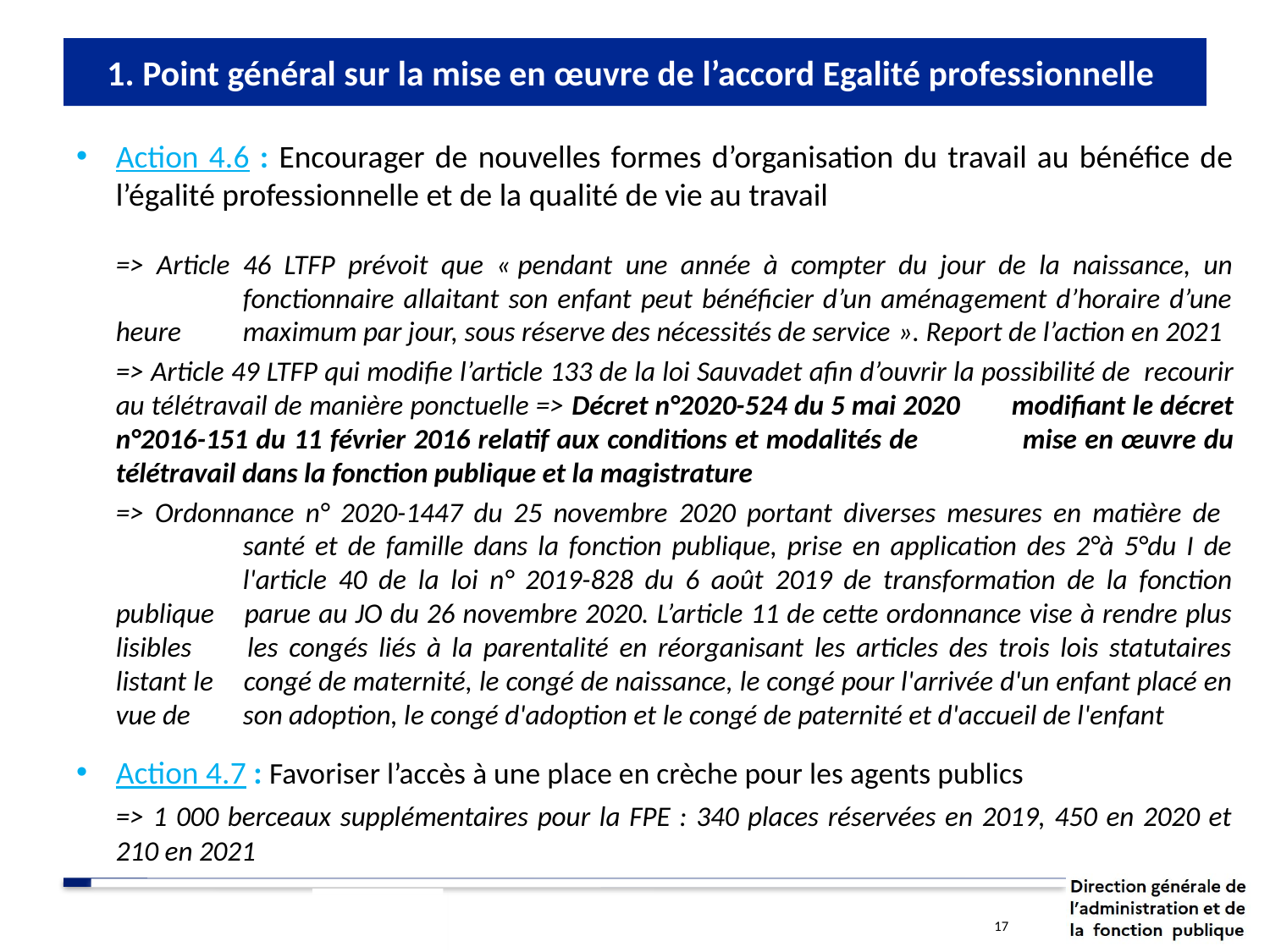

# 1. Point général sur la mise en œuvre de l’accord Egalité professionnelle
Action 4.6 : Encourager de nouvelles formes d’organisation du travail au bénéfice de l’égalité professionnelle et de la qualité de vie au travail

	=> Article 46 LTFP prévoit que « pendant une année à compter du jour de la naissance, un 	fonctionnaire allaitant son enfant peut bénéficier d’un aménagement d’horaire d’une heure 	maximum par jour, sous réserve des nécessités de service ». Report de l’action en 2021
	=> Article 49 LTFP qui modifie l’article 133 de la loi Sauvadet afin d’ouvrir la possibilité de 	recourir au télétravail de manière ponctuelle => Décret n°2020-524 du 5 mai 2020 	modifiant le décret n°2016-151 du 11 février 2016 relatif aux conditions et modalités de 	mise en œuvre du télétravail dans la fonction publique et la magistrature
	=> Ordonnance n° 2020-1447 du 25 novembre 2020 portant diverses mesures en matière de  	santé et de famille dans la fonction publique, prise en application des 2°à 5°du I de 	l'article 40 de la loi n° 2019-828 du 6 août 2019 de transformation de la fonction publique 	parue au JO du 26 novembre 2020. L’article 11 de cette ordonnance vise à rendre plus lisibles 	les congés liés à la parentalité en réorganisant les articles des trois lois statutaires listant le 	congé de maternité, le congé de naissance, le congé pour l'arrivée d'un enfant placé en vue de 	son adoption, le congé d'adoption et le congé de paternité et d'accueil de l'enfant

Action 4.7 : Favoriser l’accès à une place en crèche pour les agents publics
	=> 1 000 berceaux supplémentaires pour la FPE : 340 places réservées en 2019, 450 en 2020 et 210 en 2021

17